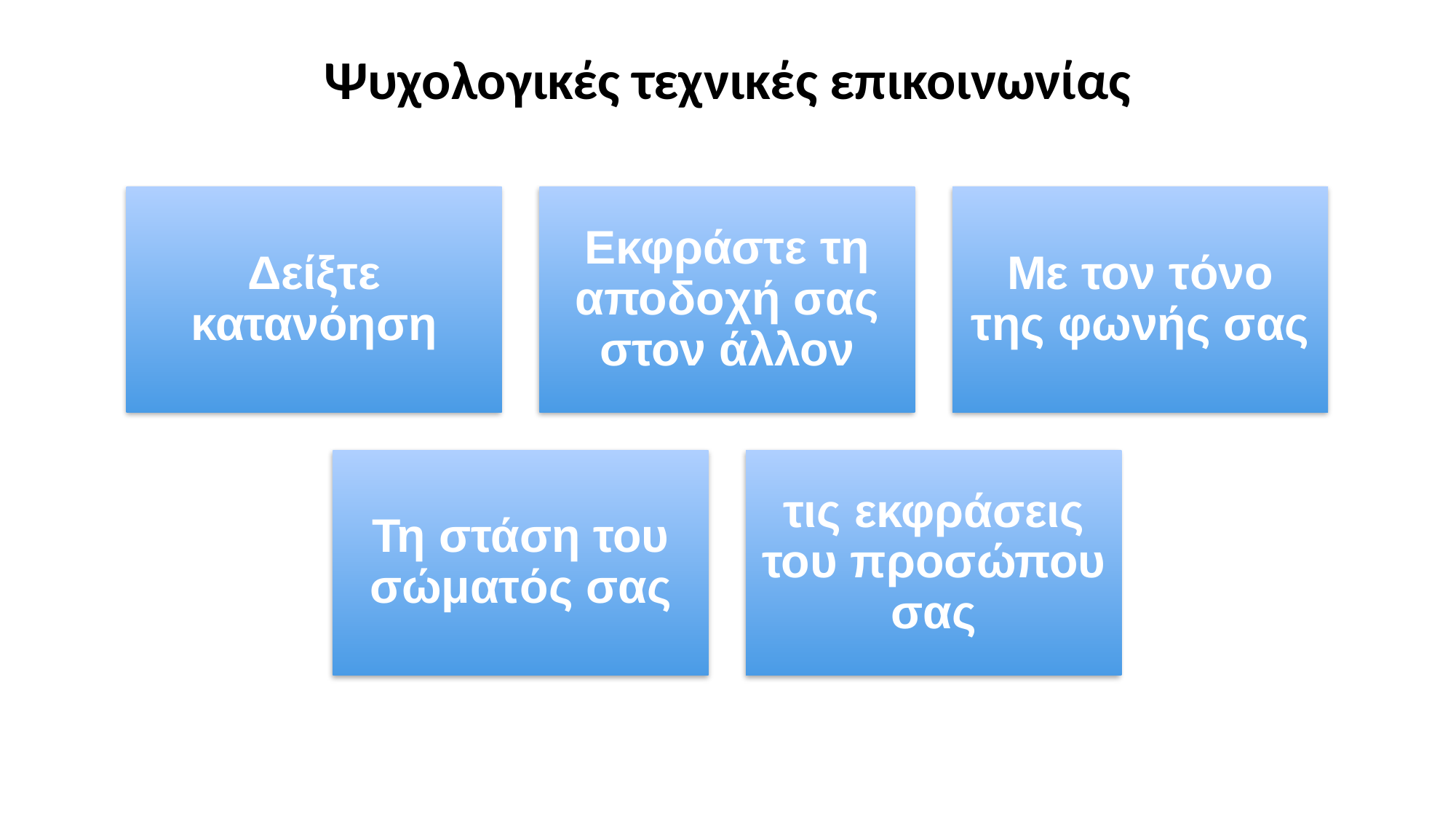

# Ψυχολογικές τεχνικές επικοινωνίας
Δείξτε κατανόηση
Εκφράστε τη αποδοχή σας στον άλλον
Με τον τόνο της φωνής σας
Τη στάση του σώματός σας
τις εκφράσεις του προσώπου σας